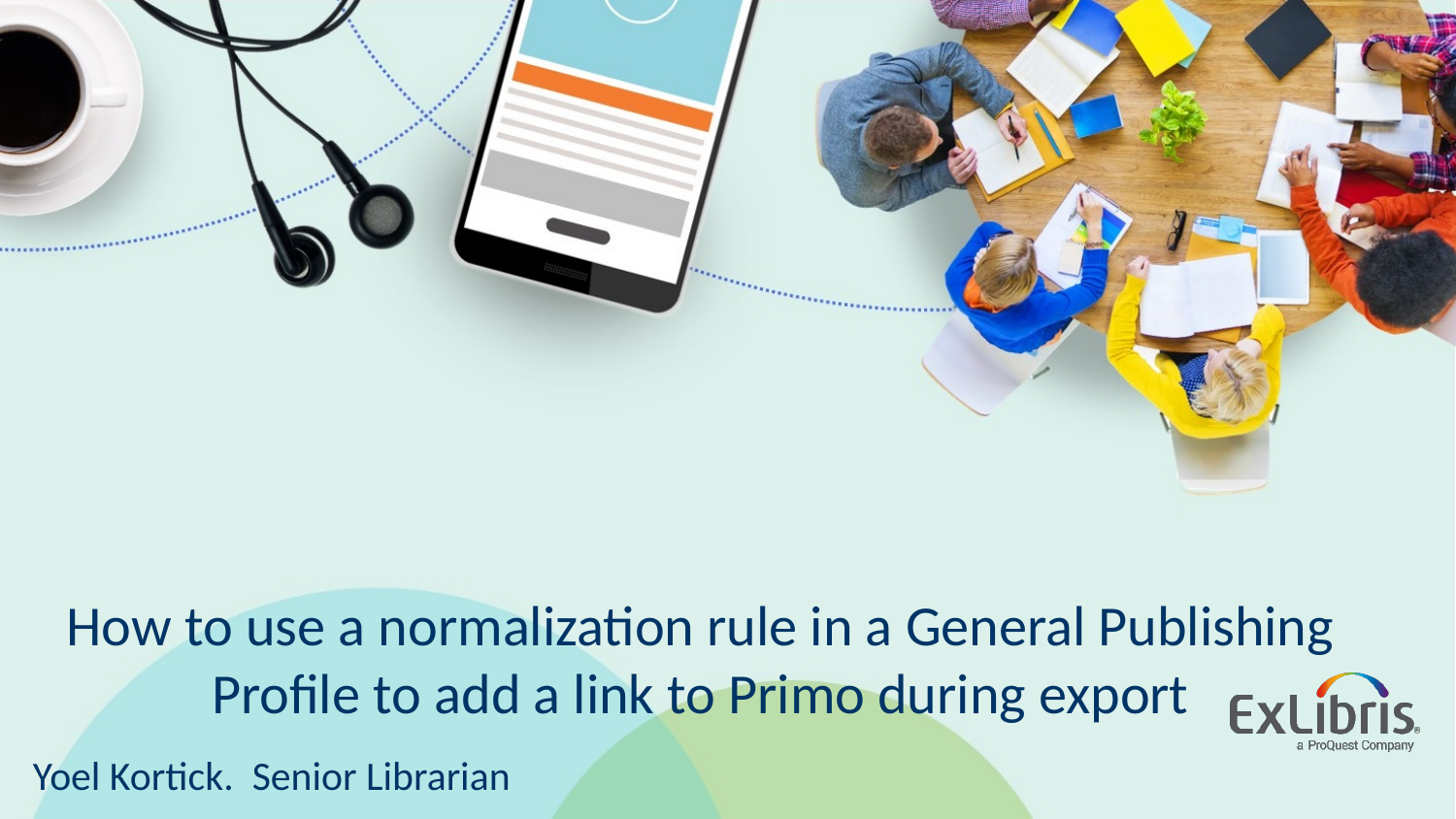

# How to use a normalization rule in a General Publishing Profile to add a link to Primo during export
Yoel Kortick.  Senior Librarian